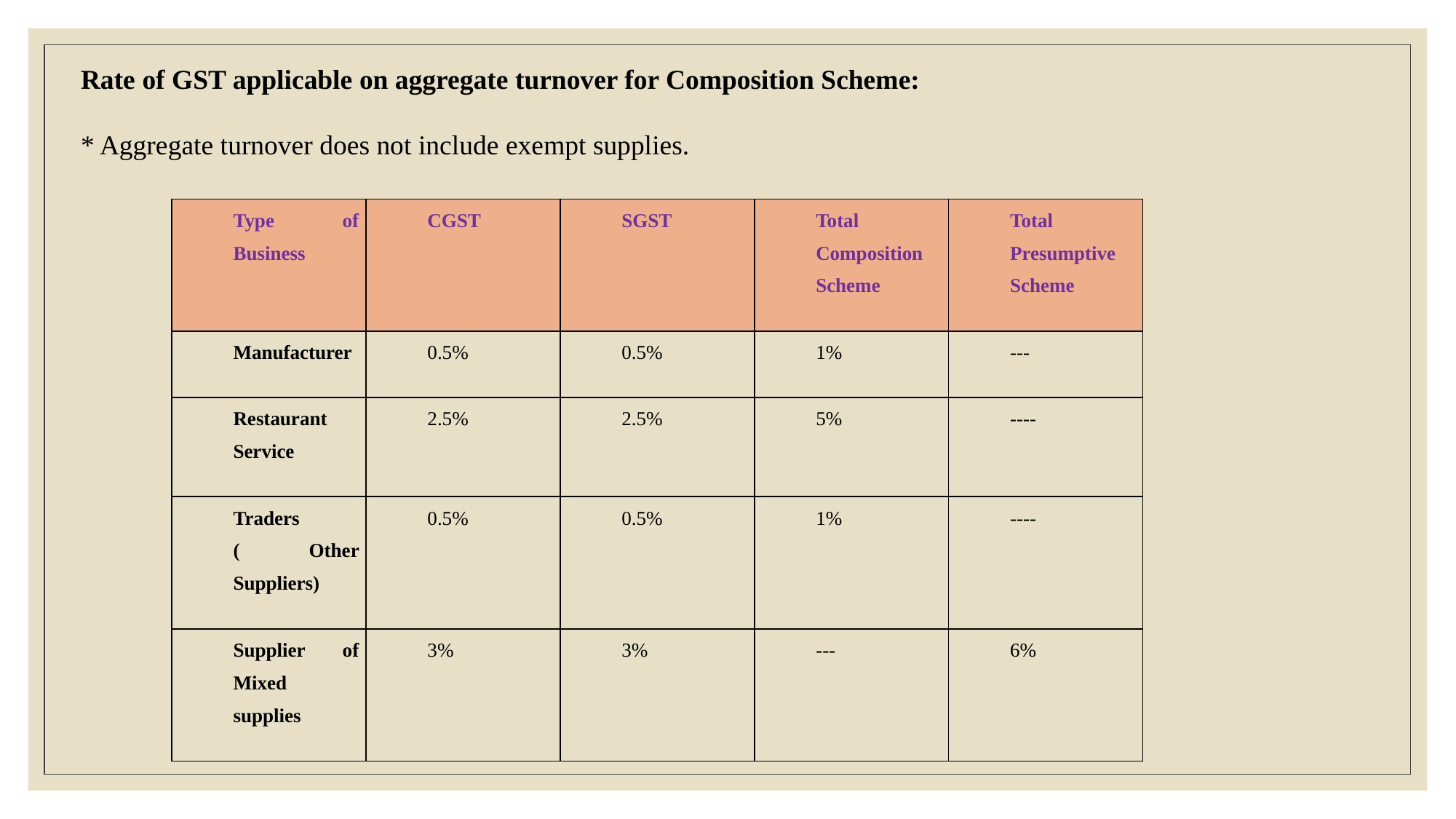

Rate of GST applicable on aggregate turnover for Composition Scheme:

* Aggregate turnover does not include exempt supplies.

| Type of Business | CGST | SGST | Total Composition Scheme | Total Presumptive Scheme |
| --- | --- | --- | --- | --- |
| Manufacturer | 0.5% | 0.5% | 1% | --- |
| Restaurant Service | 2.5% | 2.5% | 5% | ---- |
| Traders ( Other Suppliers) | 0.5% | 0.5% | 1% | ---- |
| Supplier of Mixed supplies | 3% | 3% | --- | 6% |